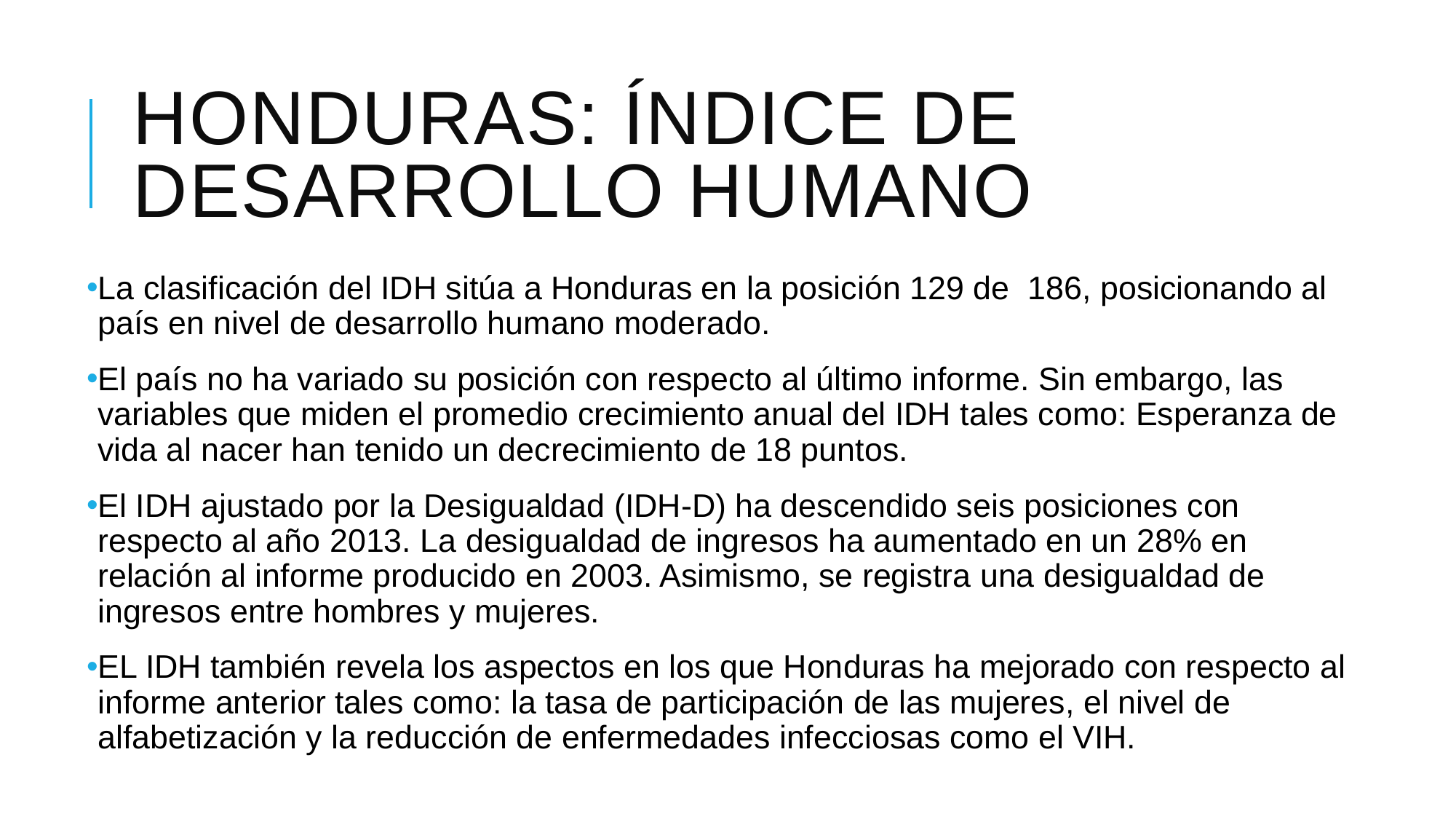

# Honduras: Índice de desarrollo humano
La clasificación del IDH sitúa a Honduras en la posición 129 de  186, posicionando al país en nivel de desarrollo humano moderado.
El país no ha variado su posición con respecto al último informe. Sin embargo, las variables que miden el promedio crecimiento anual del IDH tales como: Esperanza de vida al nacer han tenido un decrecimiento de 18 puntos.
El IDH ajustado por la Desigualdad (IDH-D) ha descendido seis posiciones con respecto al año 2013. La desigualdad de ingresos ha aumentado en un 28% en relación al informe producido en 2003. Asimismo, se registra una desigualdad de ingresos entre hombres y mujeres.
EL IDH también revela los aspectos en los que Honduras ha mejorado con respecto al informe anterior tales como: la tasa de participación de las mujeres, el nivel de alfabetización y la reducción de enfermedades infecciosas como el VIH.